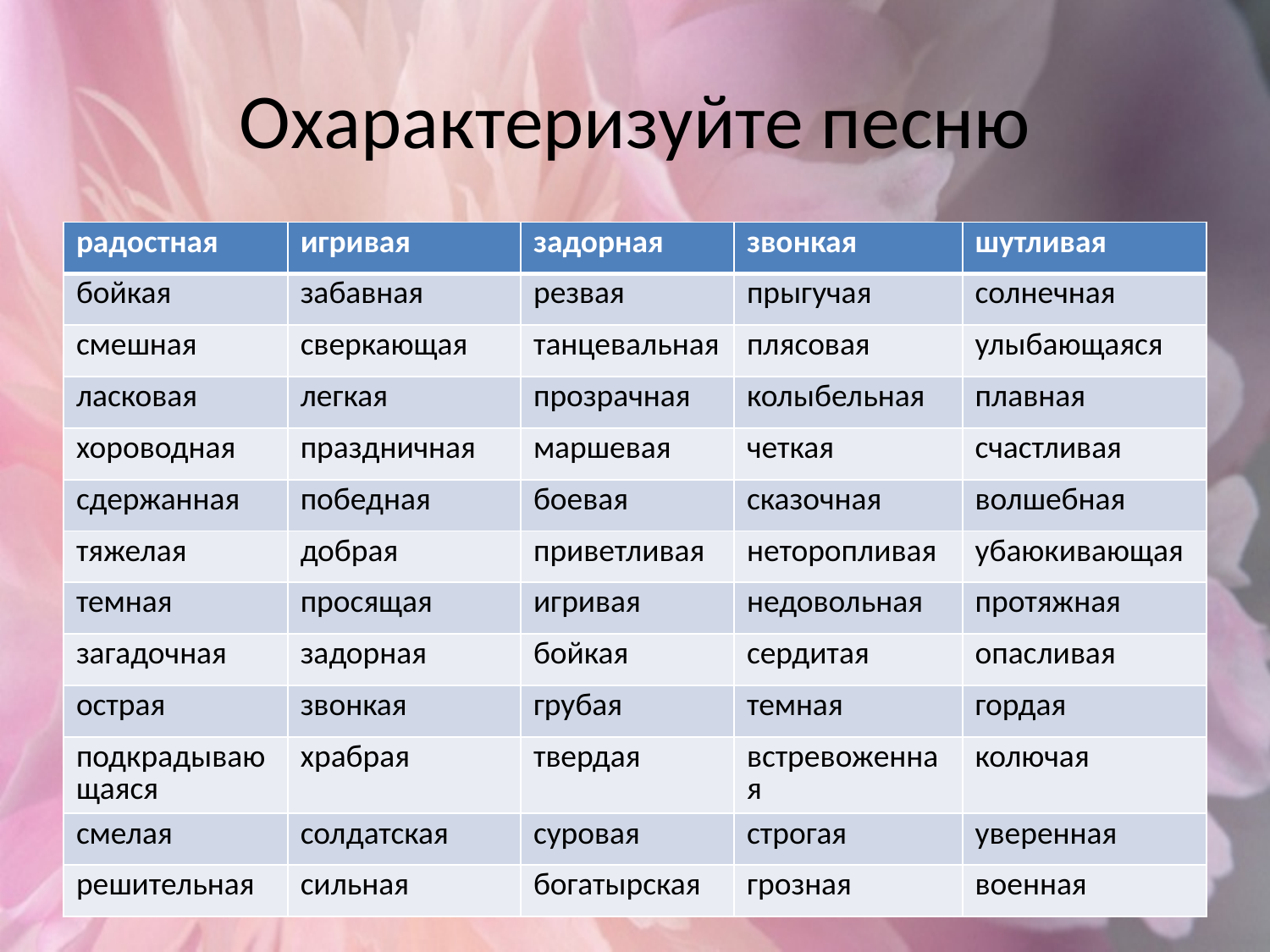

# Охарактеризуйте песню
| радостная | игривая | задорная | звонкая | шутливая |
| --- | --- | --- | --- | --- |
| бойкая | забавная | резвая | прыгучая | солнечная |
| смешная | сверкающая | танцевальная | плясовая | улыбающаяся |
| ласковая | легкая | прозрачная | колыбельная | плавная |
| хороводная | праздничная | маршевая | четкая | счастливая |
| сдержанная | победная | боевая | сказочная | волшебная |
| тяжелая | добрая | приветливая | неторопливая | убаюкивающая |
| темная | просящая | игривая | недовольная | протяжная |
| загадочная | задорная | бойкая | сердитая | опасливая |
| острая | звонкая | грубая | темная | гордая |
| подкрадывающаяся | храбрая | твердая | встревоженная | колючая |
| смелая | солдатская | суровая | строгая | уверенная |
| решительная | сильная | богатырская | грозная | военная |